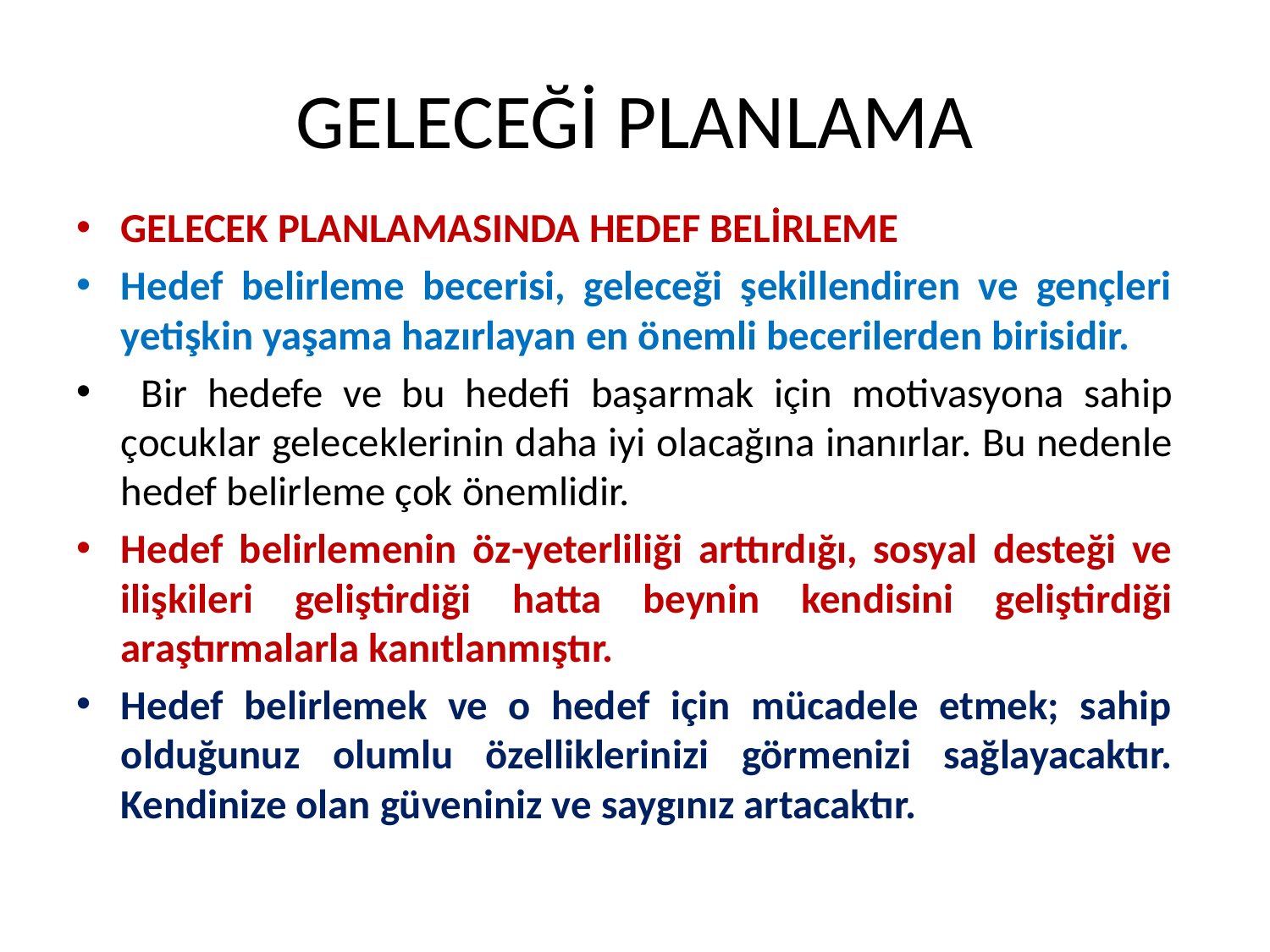

# GELECEĞİ PLANLAMA

GELECEK PLANLAMASINDA HEDEF BELİRLEME
Hedef belirleme becerisi, geleceği şekillendiren ve gençleri yetişkin yaşama hazırlayan en önemli becerilerden birisidir.
 Bir hedefe ve bu hedefi başarmak için motivasyona sahip çocuklar geleceklerinin daha iyi olacağına inanırlar. Bu nedenle hedef belirleme çok önemlidir.
Hedef belirlemenin öz-yeterliliği arttırdığı, sosyal desteği ve ilişkileri geliştirdiği hatta beynin kendisini geliştirdiği araştırmalarla kanıtlanmıştır.
Hedef belirlemek ve o hedef için mücadele etmek; sahip olduğunuz olumlu özelliklerinizi görmenizi sağlayacaktır. Kendinize olan güveniniz ve saygınız artacaktır.